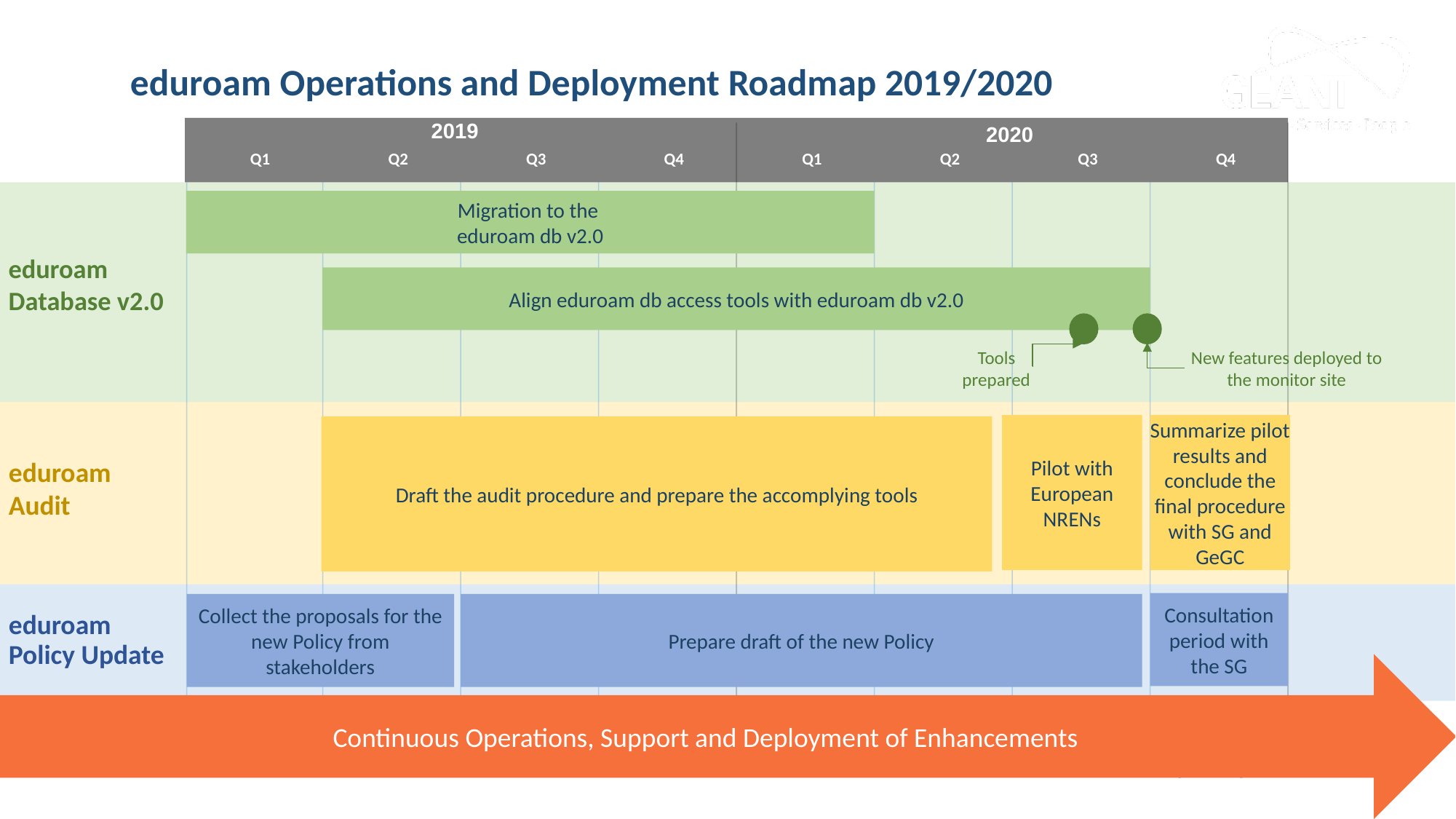

# eduroam Operations and Deployment Roadmap 2019/2020
2019
2020

Q1
Q2
Q3
Q4
Q1
Q2
Q3
Q4

Migration to the
eduroam db v2.0
eduroam Database v2.0
Align eduroam db access tools with eduroam db v2.0

Tools prepared
New features deployed to the monitor site

Summarize pilot results and conclude the final procedure with SG and GeGC
Pilot with European NRENs
Draft the audit procedure and prepare the accomplying tools
eduroam Audit
eduroam Policy Update

Consultation period with the SG
Collect the proposals for the new Policy from stakeholders
Prepare draft of the new Policy
Continuous Operations, Support and Deployment of Enhancements